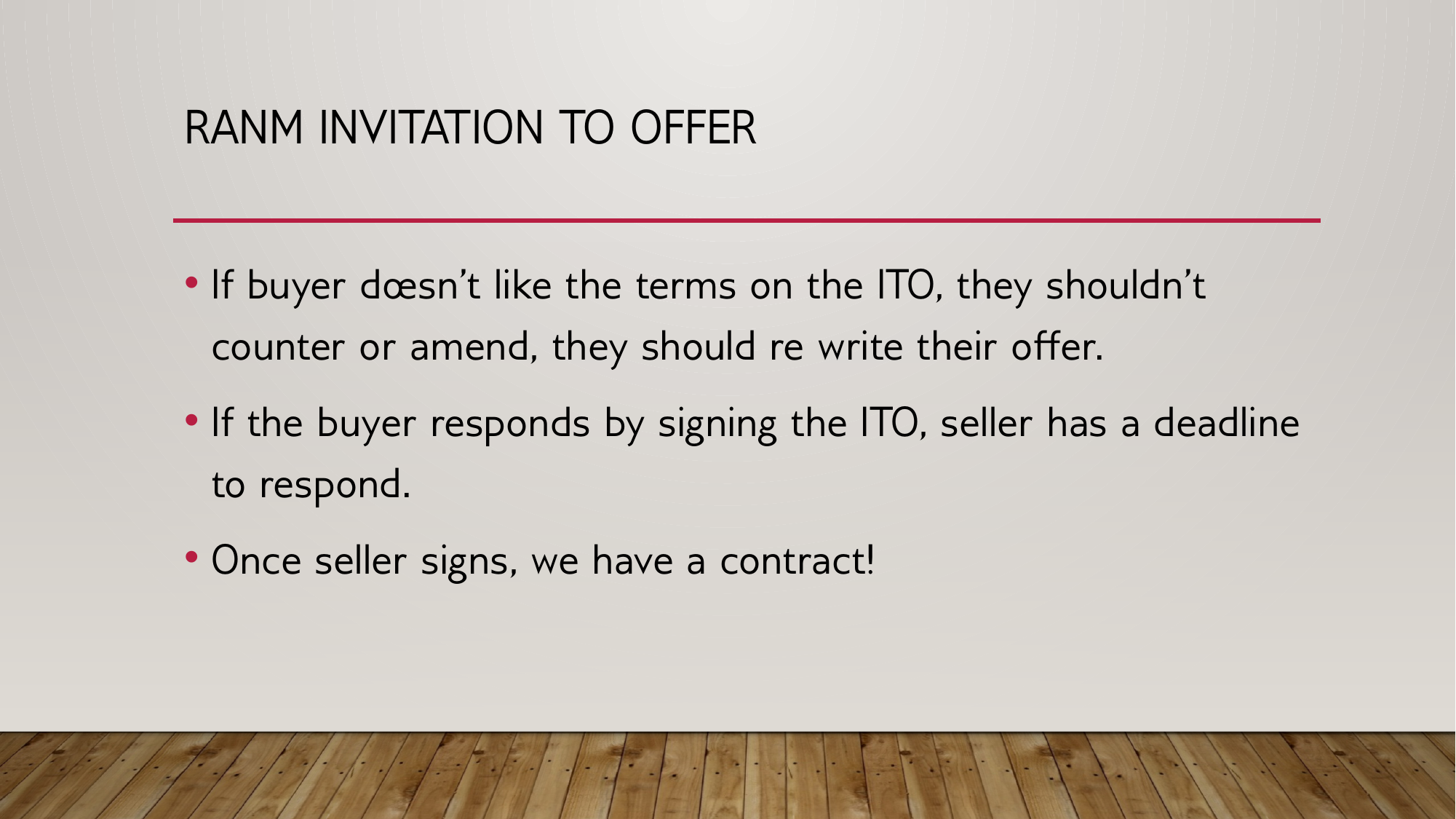

# Ranm invitation to offer
If buyer doesn’t like the terms on the ITO, they shouldn’t counter or amend, they should re write their offer.
If the buyer responds by signing the ITO, seller has a deadline to respond.
Once seller signs, we have a contract!